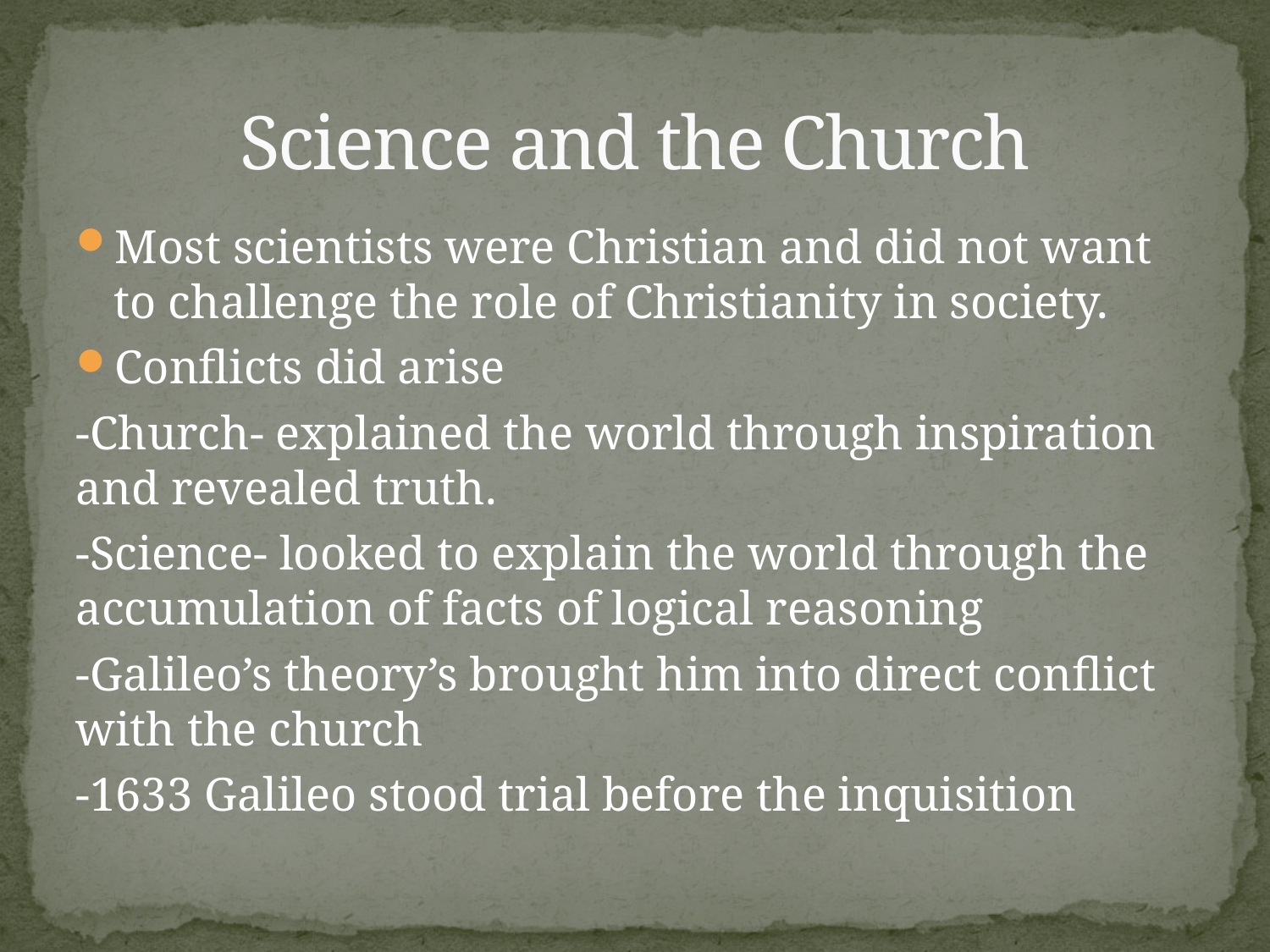

# Science and the Church
Most scientists were Christian and did not want to challenge the role of Christianity in society.
Conflicts did arise
-Church- explained the world through inspiration and revealed truth.
-Science- looked to explain the world through the accumulation of facts of logical reasoning
-Galileo’s theory’s brought him into direct conflict with the church
-1633 Galileo stood trial before the inquisition